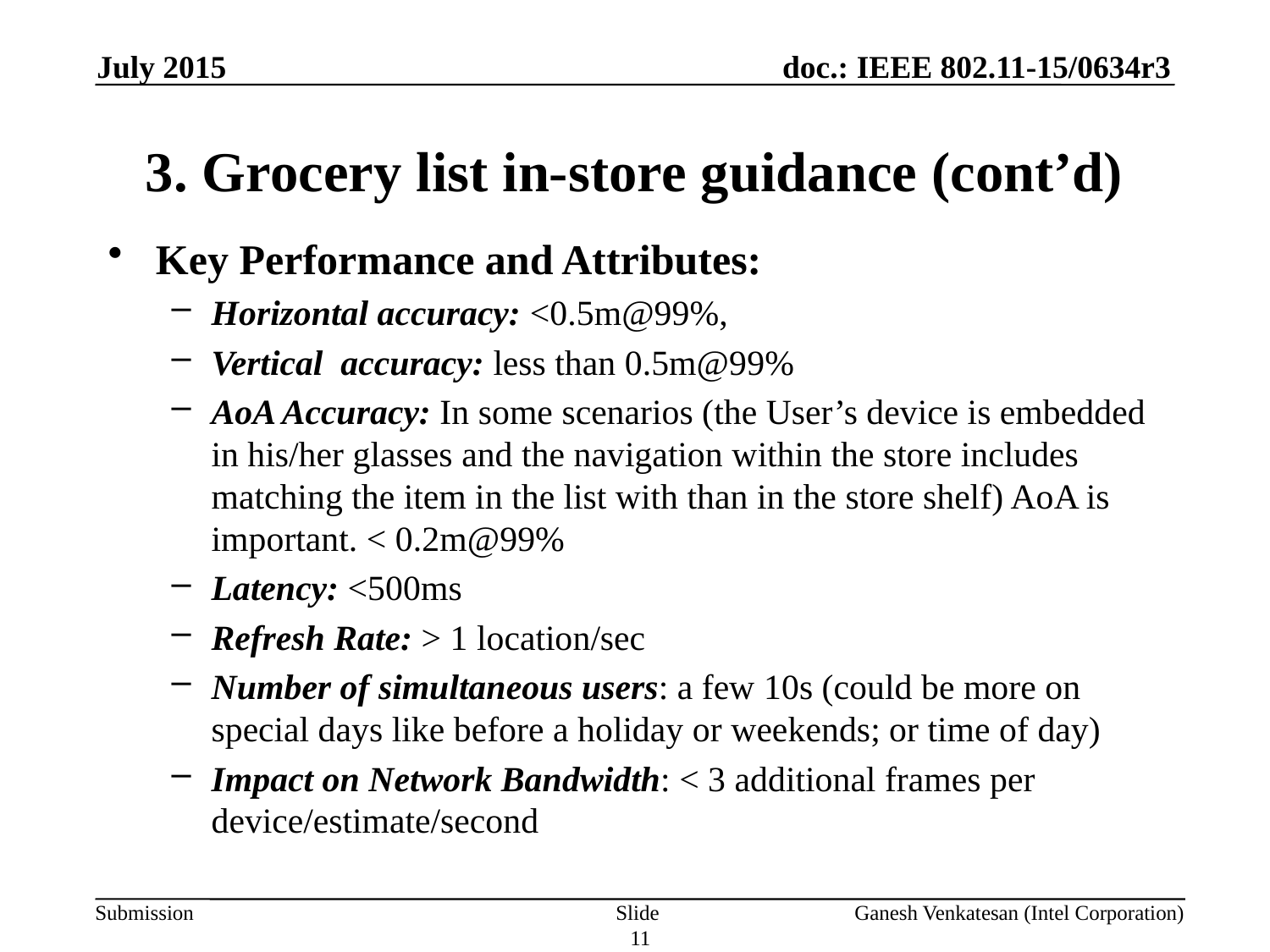

July 2015
# 3. Grocery list in-store guidance (cont’d)
Key Performance and Attributes:
Horizontal accuracy: <0.5m@99%,
Vertical  accuracy: less than 0.5m@99%
AoA Accuracy: In some scenarios (the User’s device is embedded in his/her glasses and the navigation within the store includes matching the item in the list with than in the store shelf) AoA is important. < 0.2m@99%
Latency: <500ms
Refresh Rate: > 1 location/sec
Number of simultaneous users: a few 10s (could be more on special days like before a holiday or weekends; or time of day)
Impact on Network Bandwidth: < 3 additional frames per device/estimate/second
Slide 11
Ganesh Venkatesan (Intel Corporation)